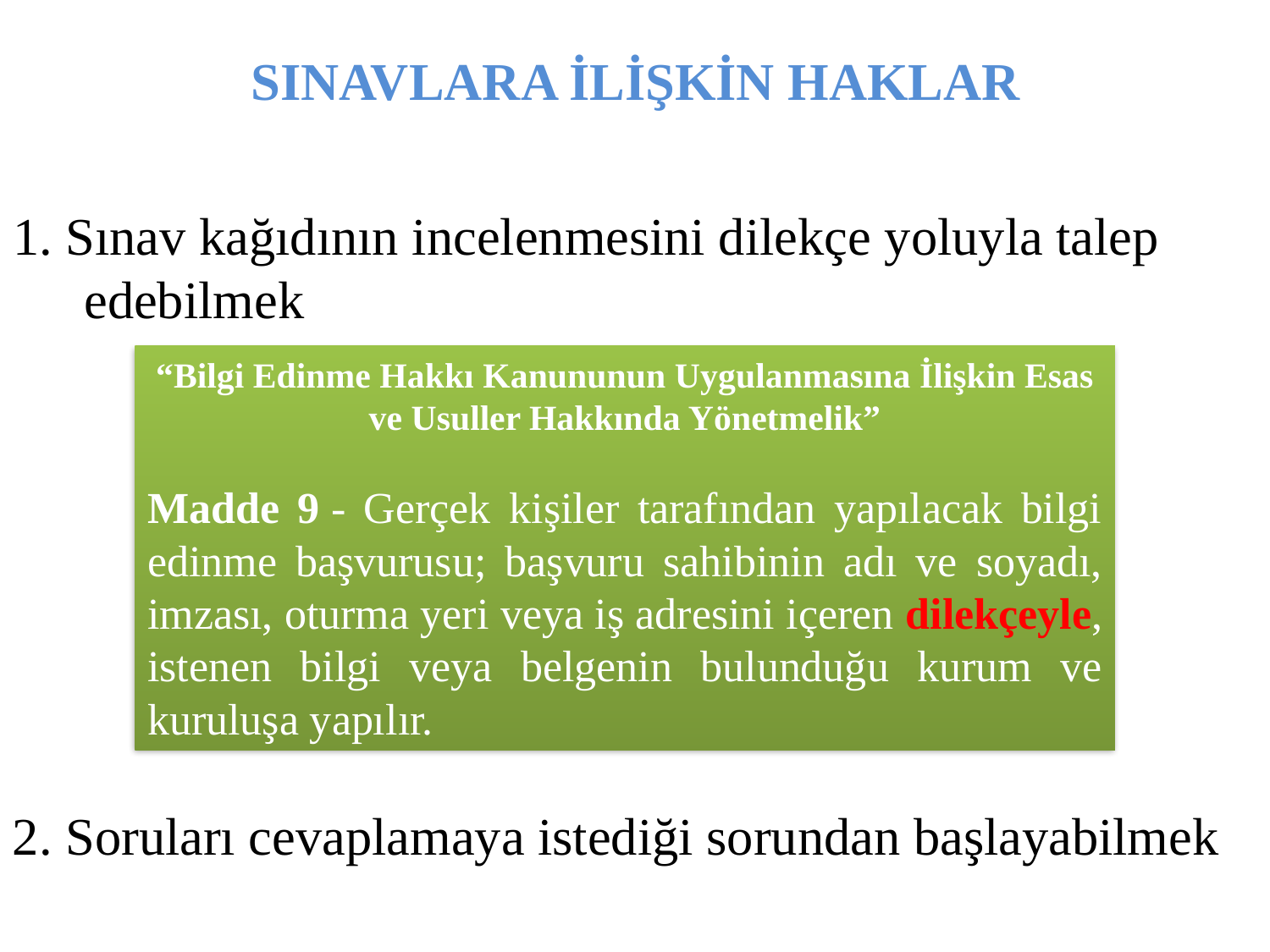

# SINAVLARA İLİŞKİN HAKLAR
1. Sınav kağıdının incelenmesini dilekçe yoluyla talep edebilmek

“Bilgi Edinme Hakkı Kanununun Uygulanmasına İlişkin Esas ve Usuller Hakkında Yönetmelik”

Madde 9 - Gerçek kişiler tarafından yapılacak bilgi edinme başvurusu; başvuru sahibinin adı ve soyadı, imzası, oturma yeri veya iş adresini içeren dilekçeyle, istenen bilgi veya belgenin bulunduğu kurum ve kuruluşa yapılır.
2. Soruları cevaplamaya istediği sorundan başlayabilmek